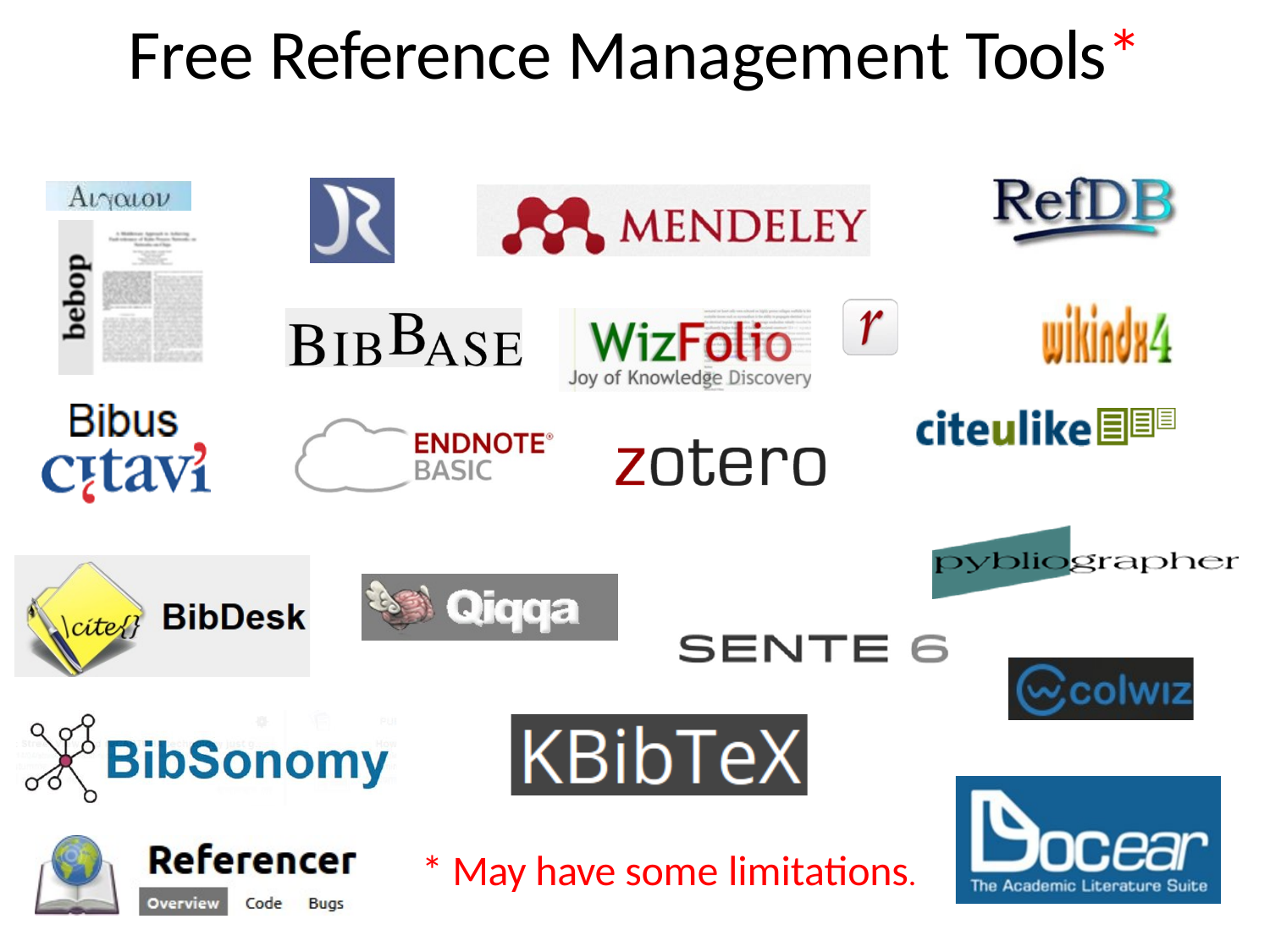

# Free Reference Management Tools*

* May have some limitations.